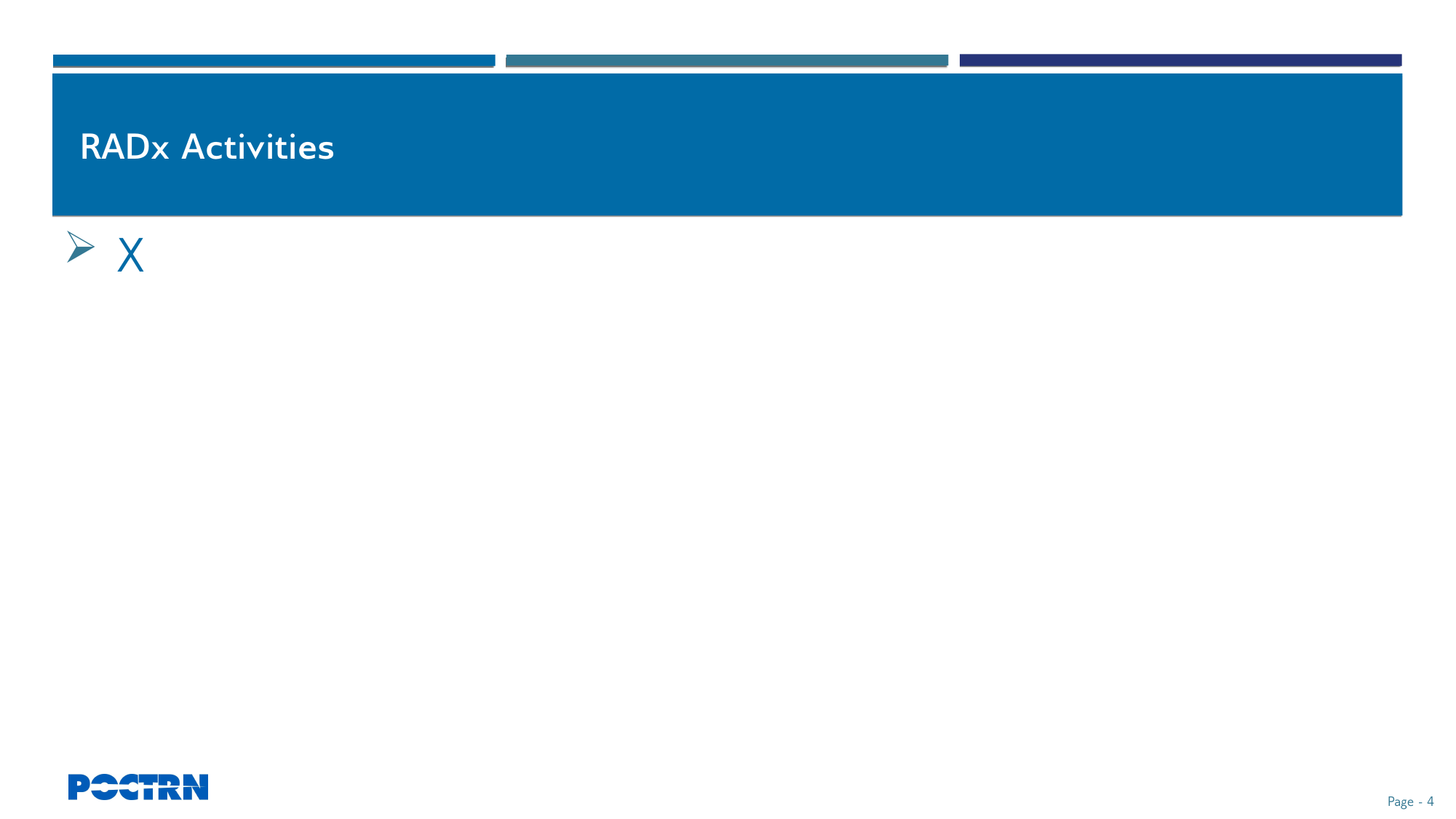

# RADx Activities
X

Page - 4